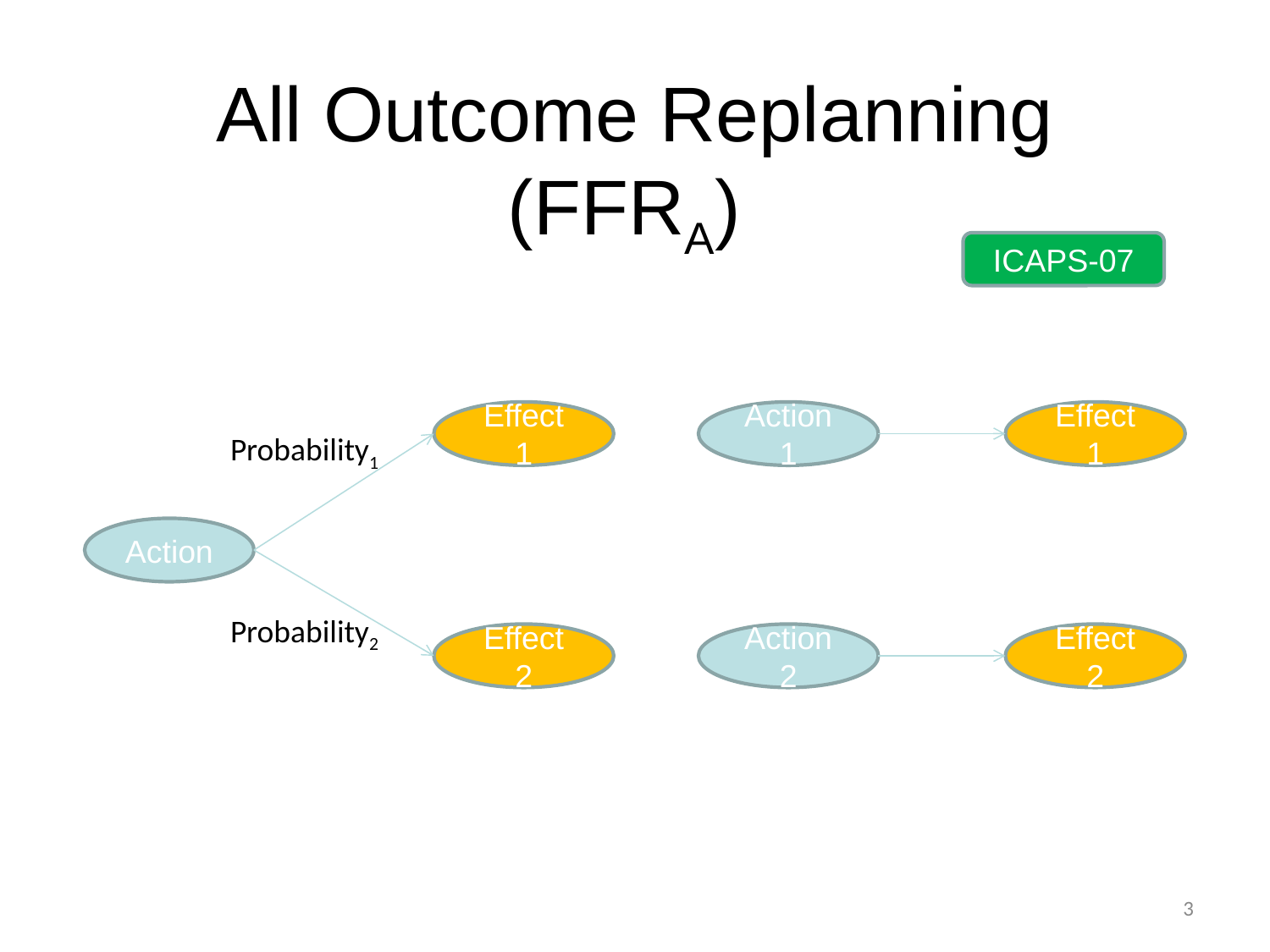

All Outcome Replanning (FFRA)
ICAPS-07
Effect 1
Action1
Effect 1
Probability1
Action
Probability2
Effect 2
Action2
Effect 2
3